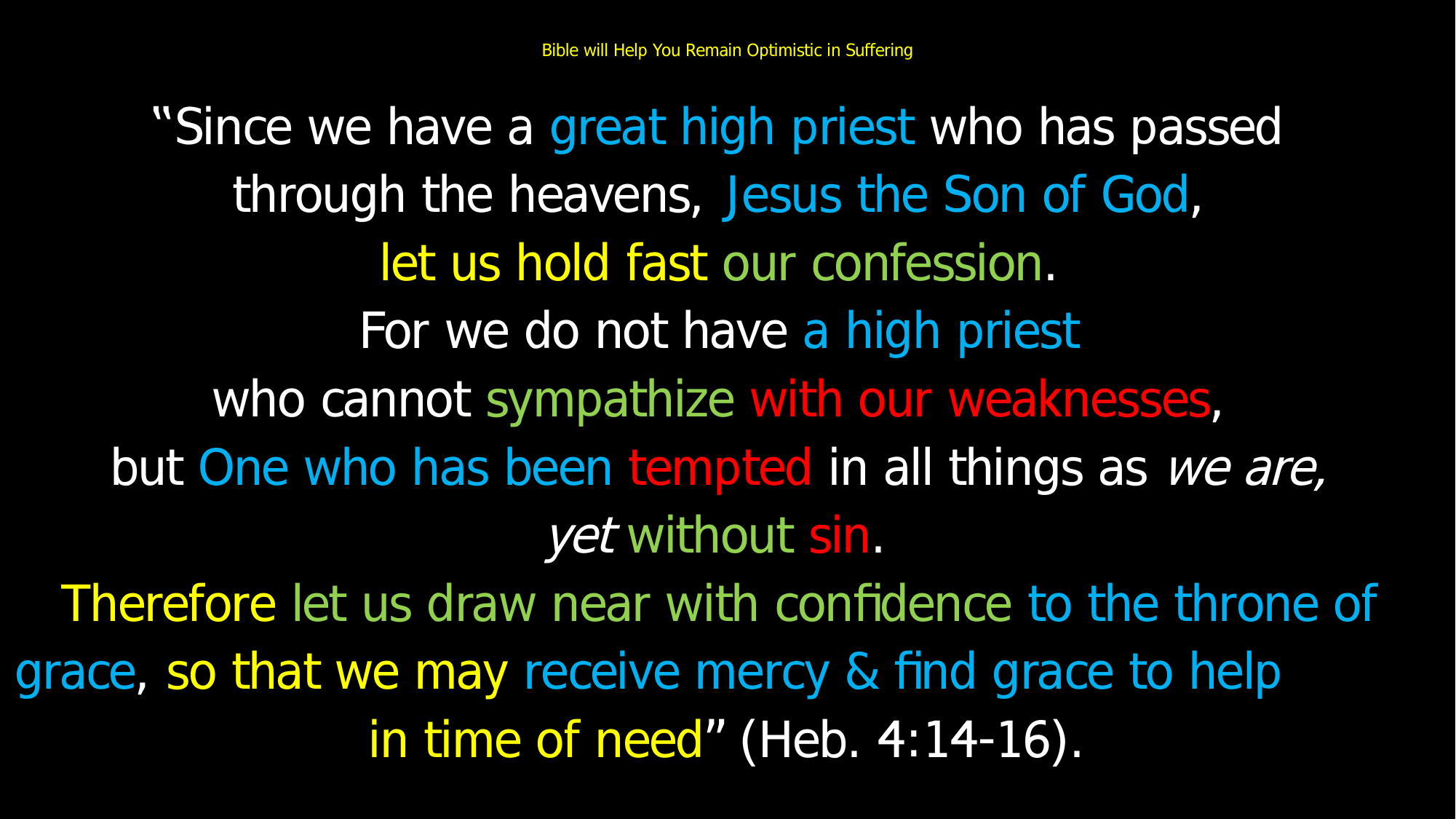

# Bible will Help You Remain Optimistic in Suffering
“Since we have a great high priest who has passed
through the heavens, Jesus the Son of God,
let us hold fast our confession.
For we do not have a high priest
who cannot sympathize with our weaknesses,
but One who has been tempted in all things as we are,
yet without sin.
Therefore let us draw near with confidence to the throne of
grace, so that we may receive mercy & find grace to help
in time of need” (Heb. 4:14-16).